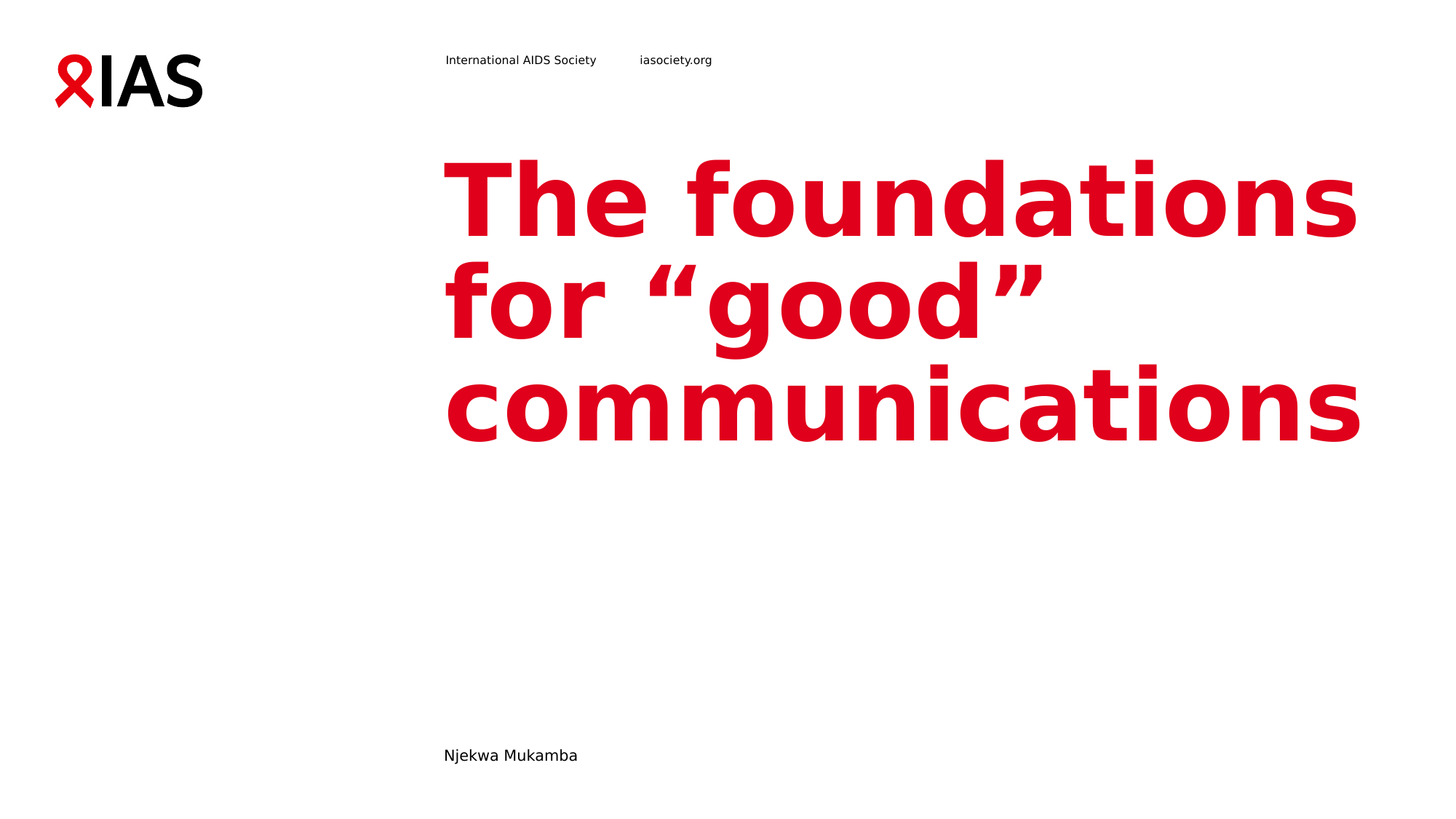

# The foundations for “good” communications
Njekwa Mukamba